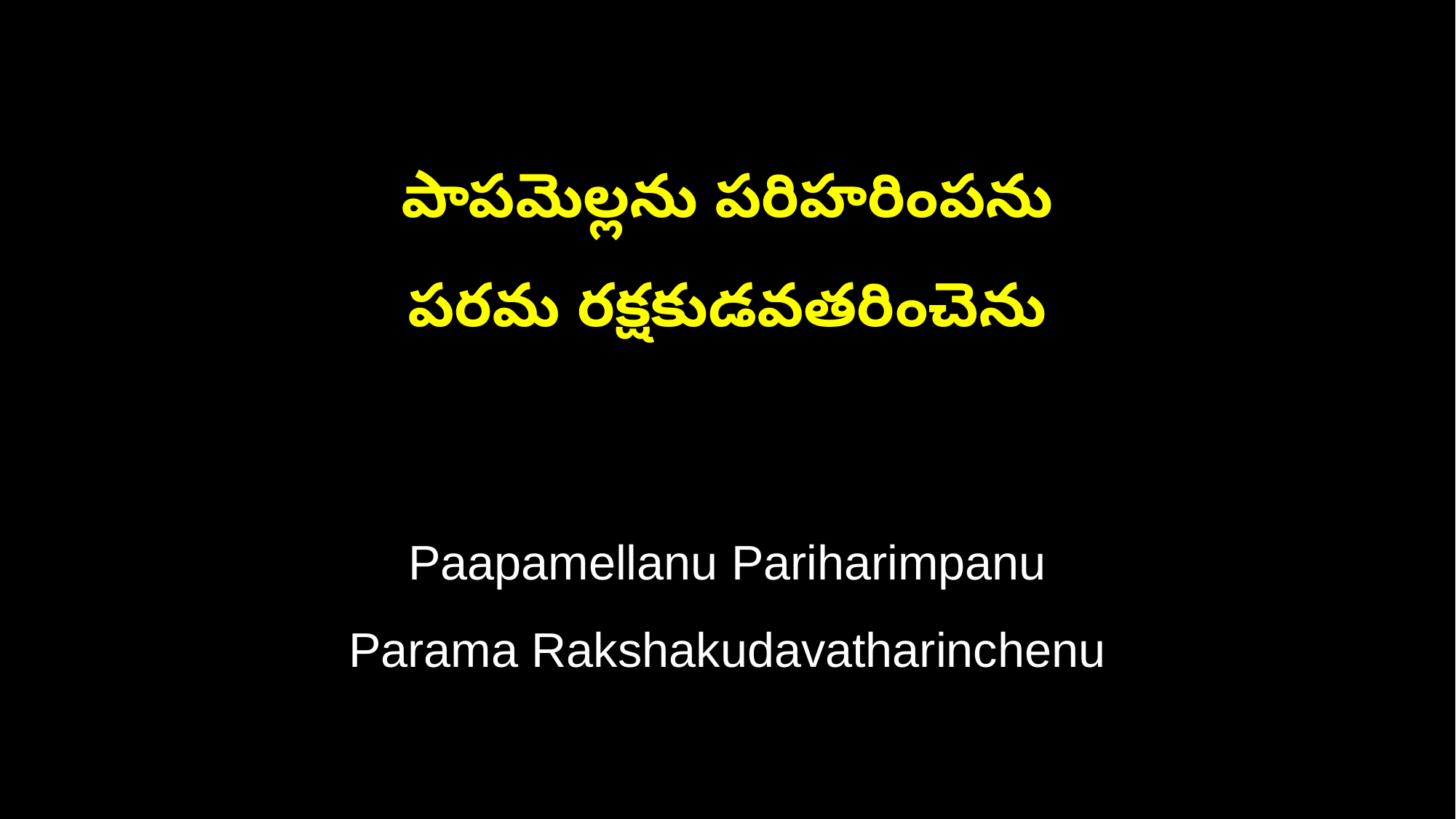

పాపమెల్లను పరిహరింపను
పరమ రక్షకుడవతరించెను
Paapamellanu Pariharimpanu
Parama Rakshakudavatharinchenu